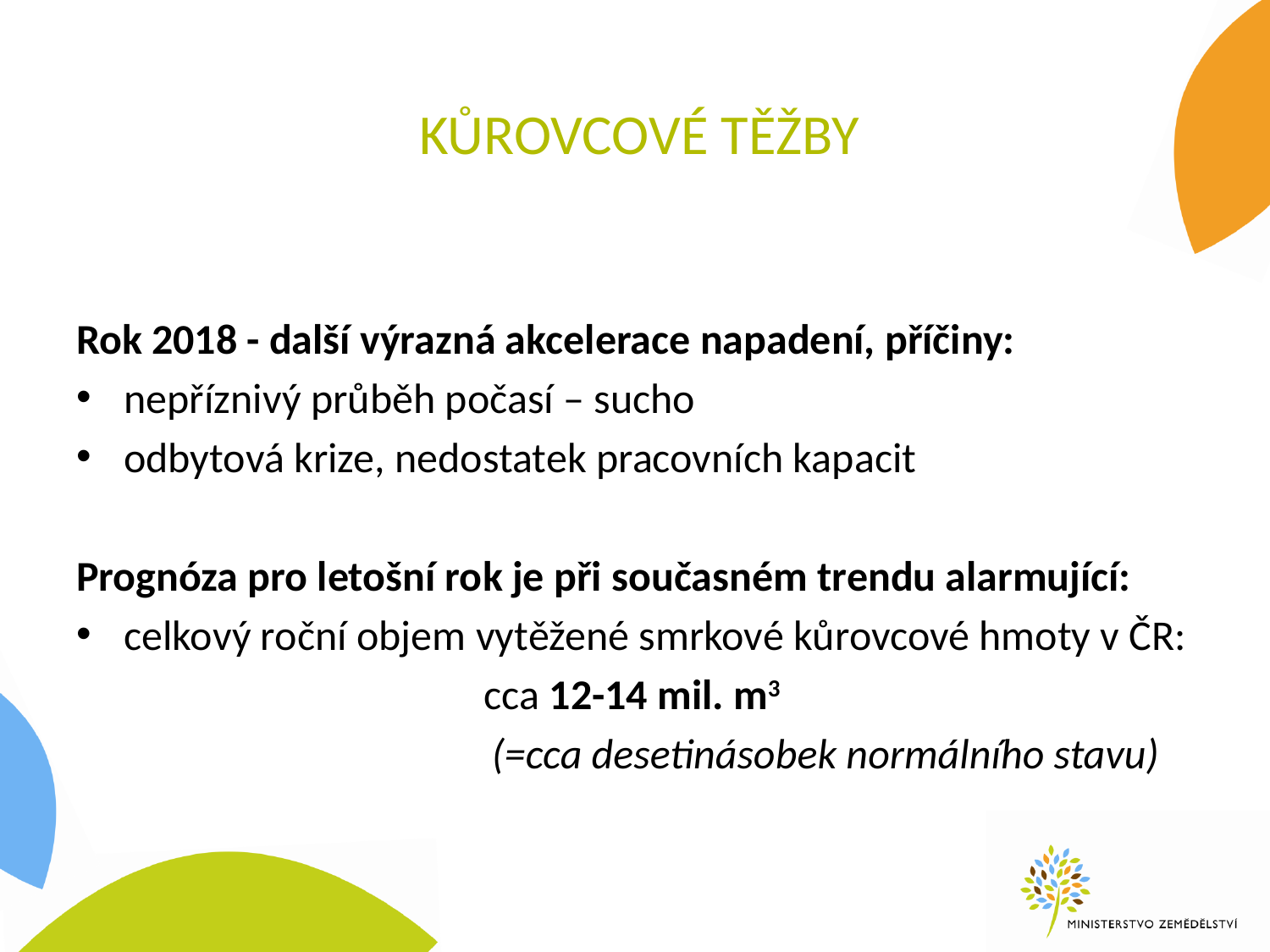

# KůROVCOVÉ TĚŽBY

Rok 2018 - další výrazná akcelerace napadení, příčiny:
nepříznivý průběh počasí – sucho
odbytová krize, nedostatek pracovních kapacit

Prognóza pro letošní rok je při současném trendu alarmující:
celkový roční objem vytěžené smrkové kůrovcové hmoty v ČR:
cca 12-14 mil. m3
			(=cca desetinásobek normálního stavu)